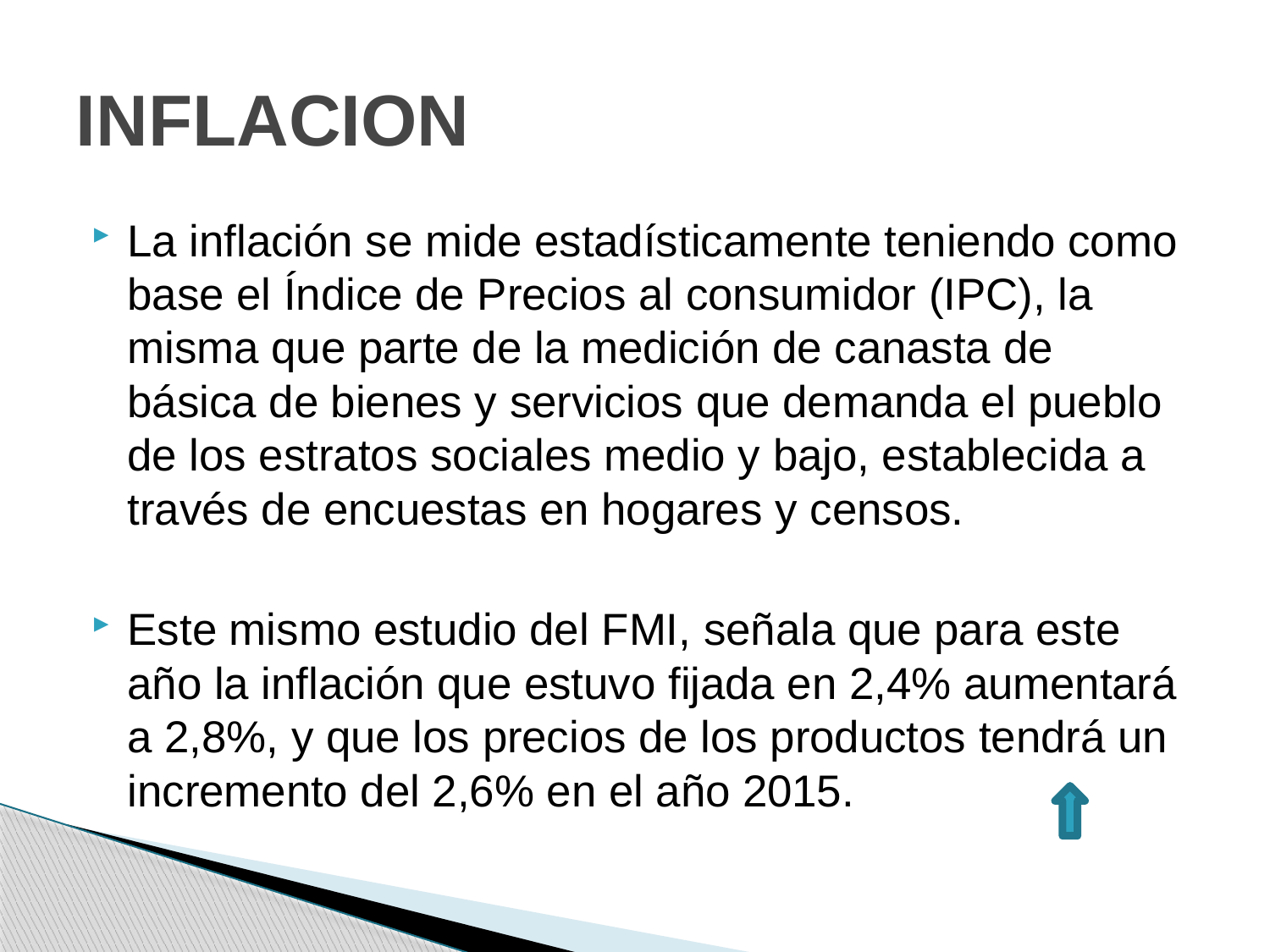

# INFLACION
La inflación se mide estadísticamente teniendo como base el Índice de Precios al consumidor (IPC), la misma que parte de la medición de canasta de básica de bienes y servicios que demanda el pueblo de los estratos sociales medio y bajo, establecida a través de encuestas en hogares y censos.

Este mismo estudio del FMI, señala que para este año la inflación que estuvo fijada en 2,4% aumentará a 2,8%, y que los precios de los productos tendrá un incremento del 2,6% en el año 2015.